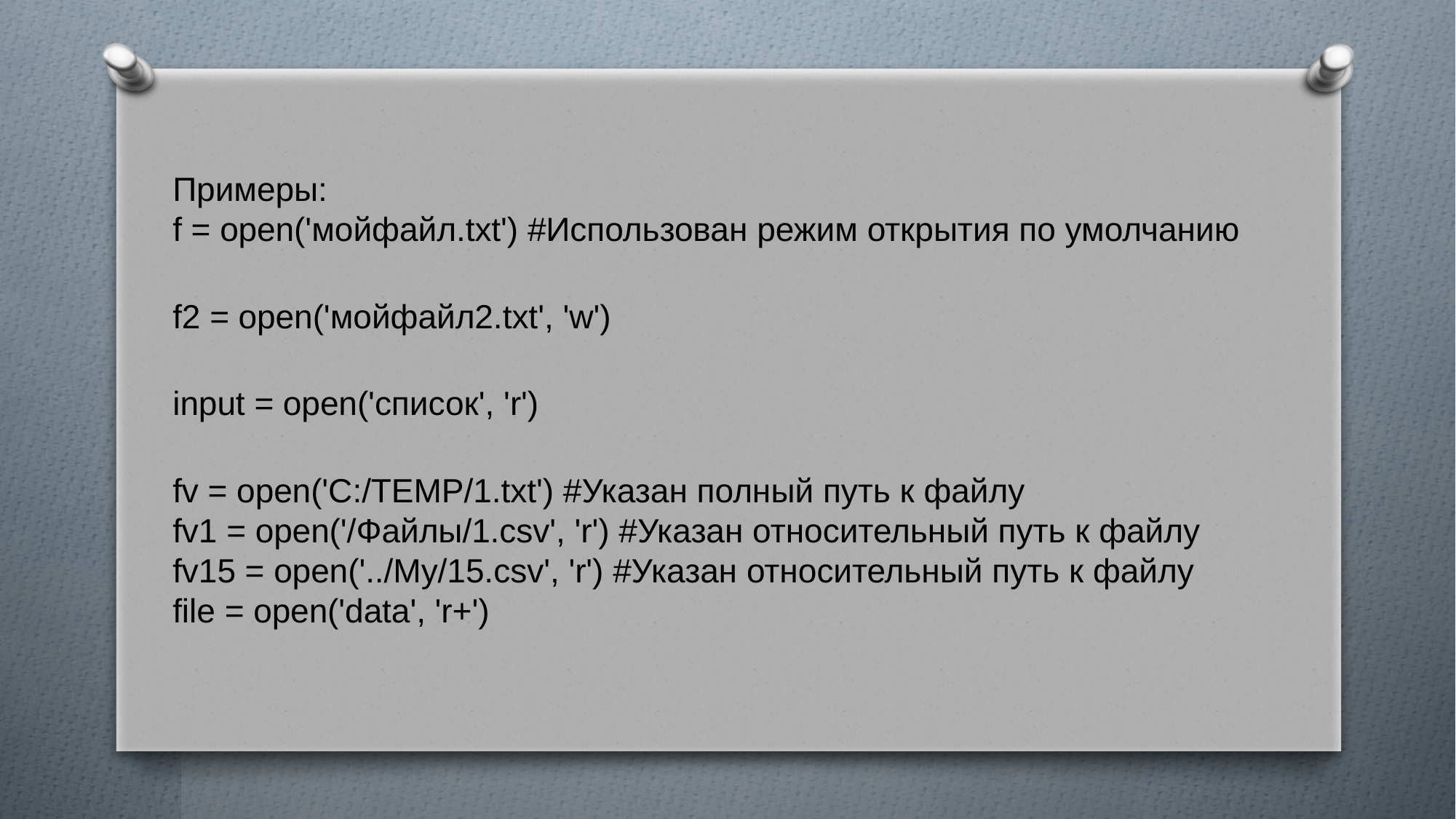

Примеры:
f = open('мойфайл.txt') #Использован режим открытия по умолчанию
f2 = open('мойфайл2.txt', 'w')
input = open('список', 'r')
fv = open('C:/TEMP/1.txt') #Указан полный путь к файлу
fv1 = open('/Файлы/1.csv', 'r') #Указан относительный путь к файлу
fv15 = open('../My/15.csv', 'r') #Указан относительный путь к файлу
file = open('data', 'r+')